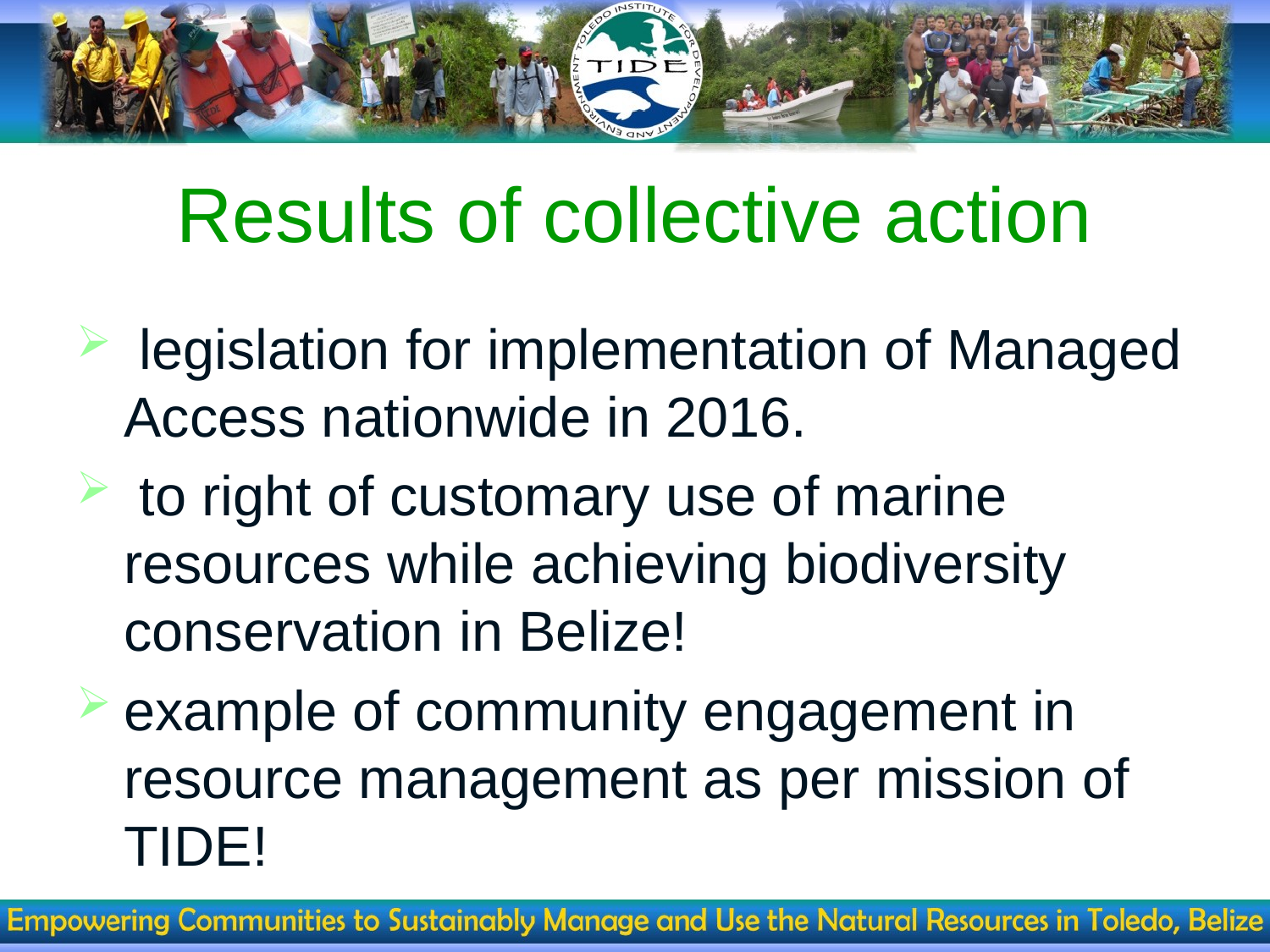

# Results of collective action
 legislation for implementation of Managed Access nationwide in 2016.
 to right of customary use of marine resources while achieving biodiversity conservation in Belize!
example of community engagement in resource management as per mission of TIDE!